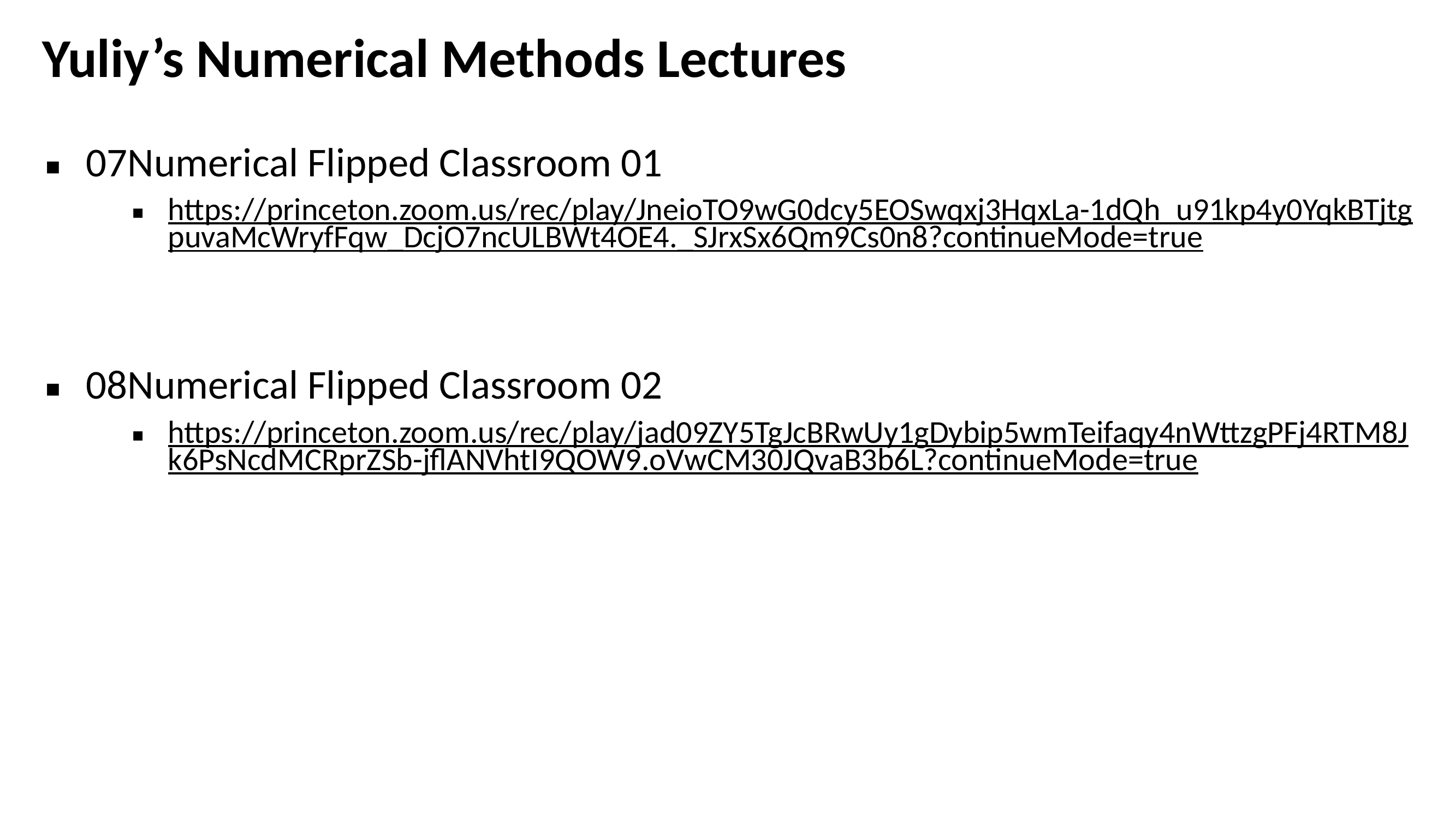

# Yuliy’s Numerical Methods Lectures
07Numerical Flipped Classroom 01
https://princeton.zoom.us/rec/play/JneioTO9wG0dcy5EOSwqxj3HqxLa-1dQh_u91kp4y0YqkBTjtgpuvaMcWryfFqw_DcjO7ncULBWt4OE4._SJrxSx6Qm9Cs0n8?continueMode=true

08Numerical Flipped Classroom 02
https://princeton.zoom.us/rec/play/jad09ZY5TgJcBRwUy1gDybip5wmTeifaqy4nWttzgPFj4RTM8Jk6PsNcdMCRprZSb-jflANVhtI9QOW9.oVwCM30JQvaB3b6L?continueMode=true